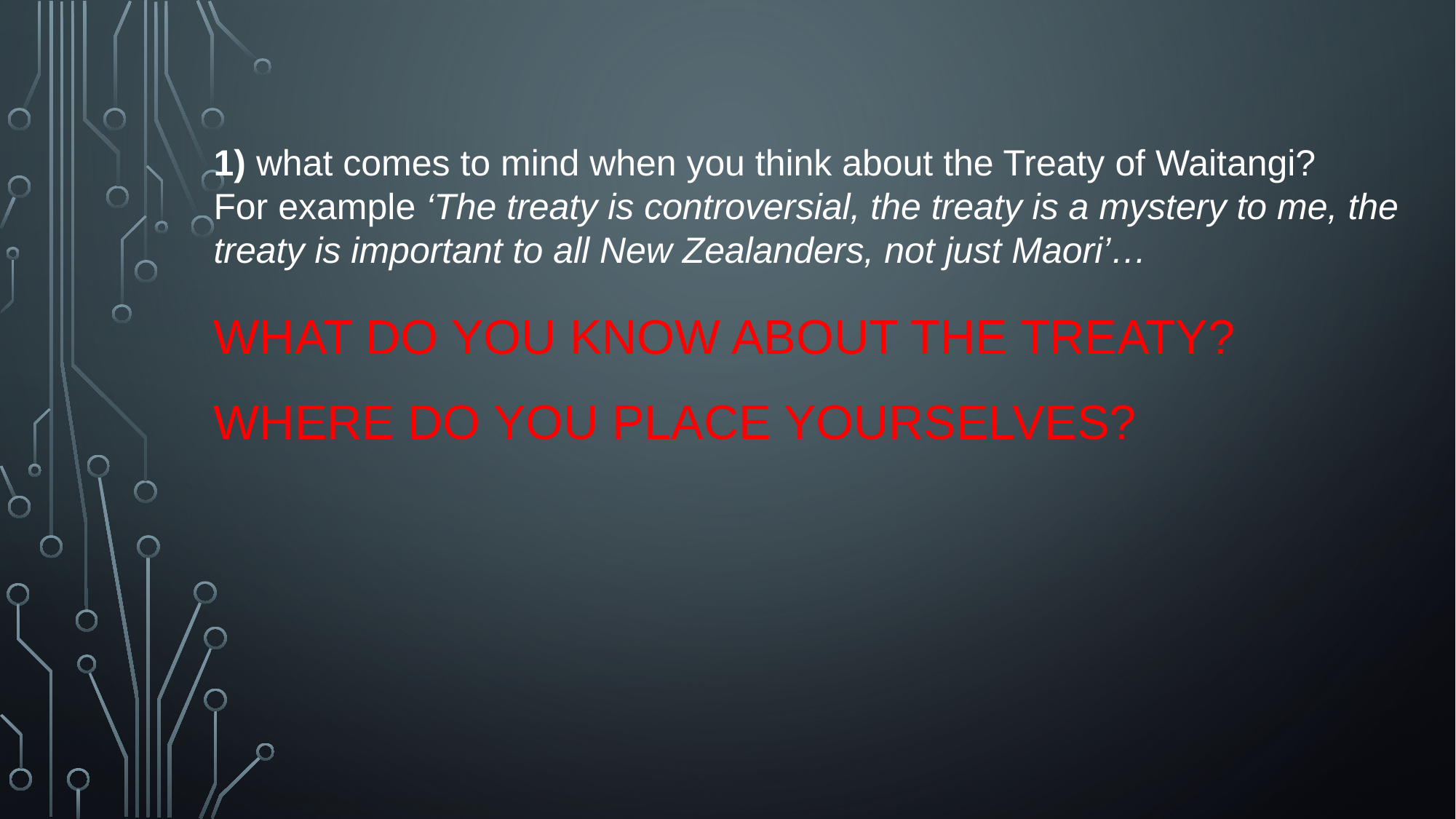

1) what comes to mind when you think about the Treaty of Waitangi?
For example ‘The treaty is controversial, the treaty is a mystery to me, the treaty is important to all New Zealanders, not just Maori’…

What do you know about the Treaty?
Where do you place yourselves?